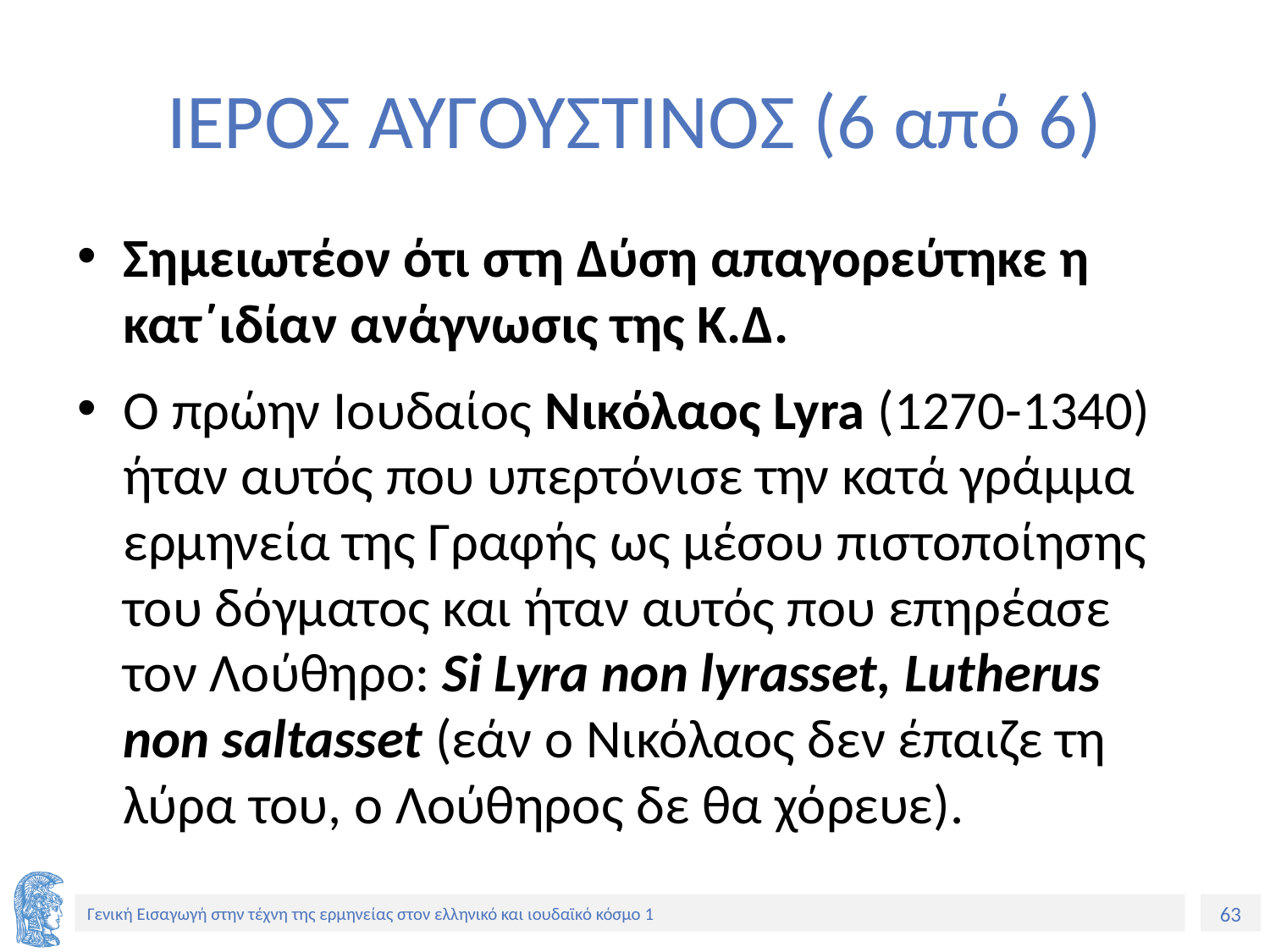

# ΙΕΡΟΣ ΑΥΓΟΥΣΤΙΝΟΣ (6 από 6)
Σημειωτέον ότι στη Δύση απαγορεύτηκε η κατ΄ιδίαν ανάγνωσις της Κ.Δ.
Ο πρώην Ιουδαίος Νικόλαος Lyra (1270-1340) ήταν αυτός που υπερτόνισε την κατά γράμμα ερμηνεία της Γραφής ως μέσου πιστοποίησης του δόγματος και ήταν αυτός που επηρέασε τον Λούθηρο: Si Lyra non lyrasset, Lutherus non saltasset (εάν ο Νικόλαος δεν έπαιζε τη λύρα του, ο Λούθηρος δε θα χόρευε).